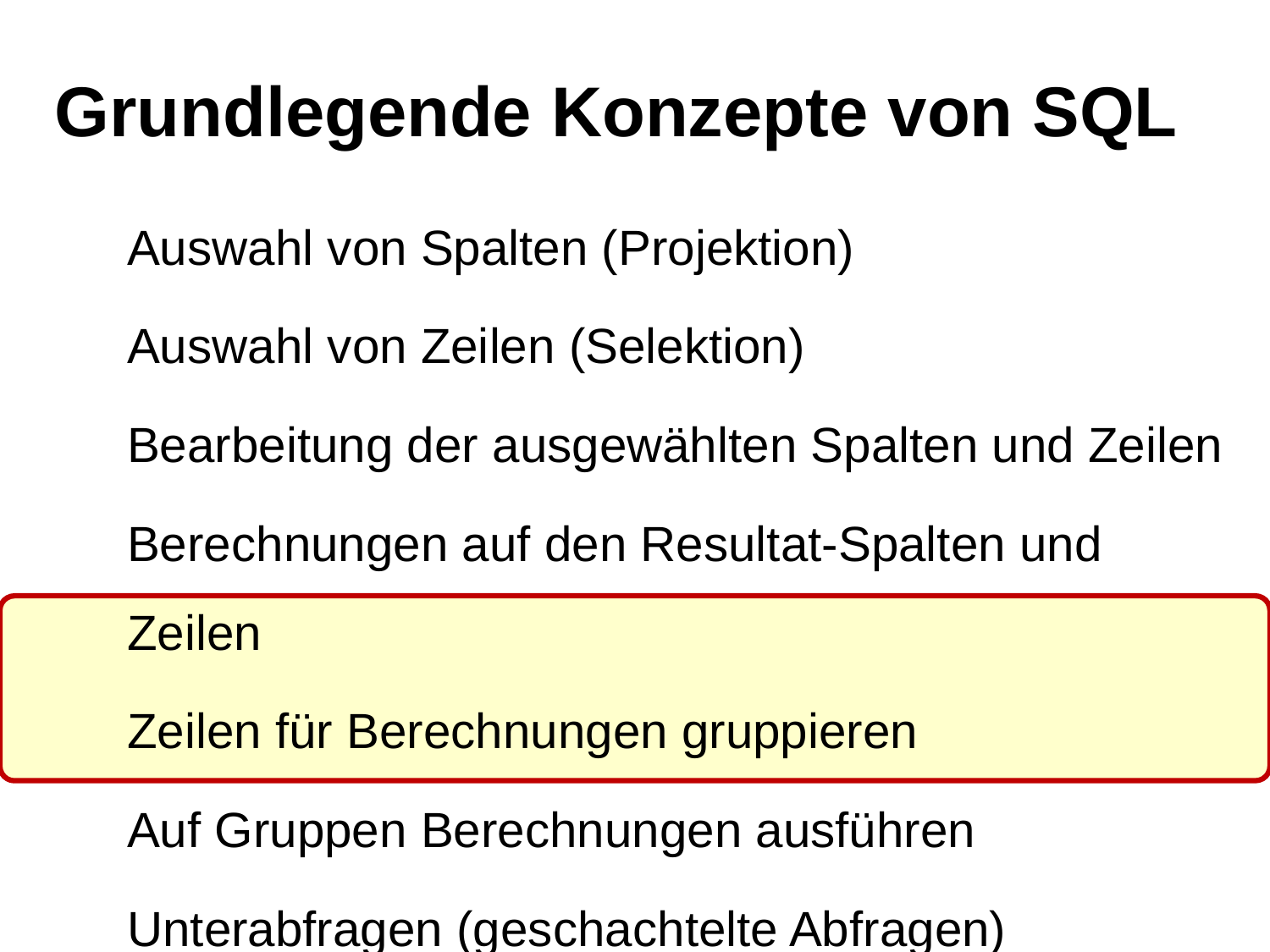

# Grundlegende Konzepte von SQL
Auswahl von Spalten (Projektion)
Auswahl von Zeilen (Selektion)
Bearbeitung der ausgewählten Spalten und Zeilen
Berechnungen auf den Resultat-Spalten und Zeilen
Zeilen für Berechnungen gruppieren
Auf Gruppen Berechnungen ausführen
Unterabfragen (geschachtelte Abfragen)